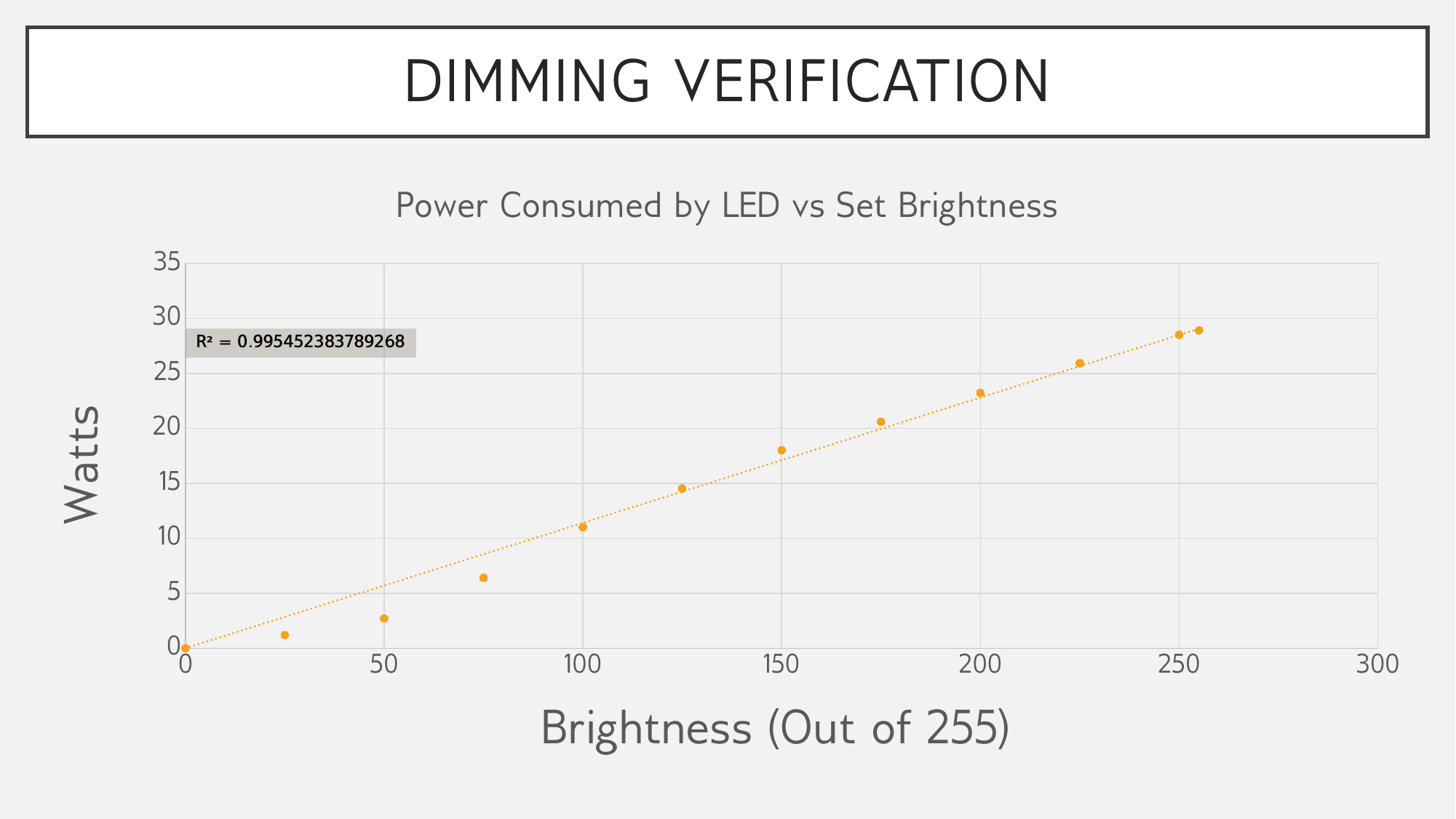

# Dimming Verification

### Chart: Power Consumed by LED vs Set Brightness

| Category |  |
|---|---|